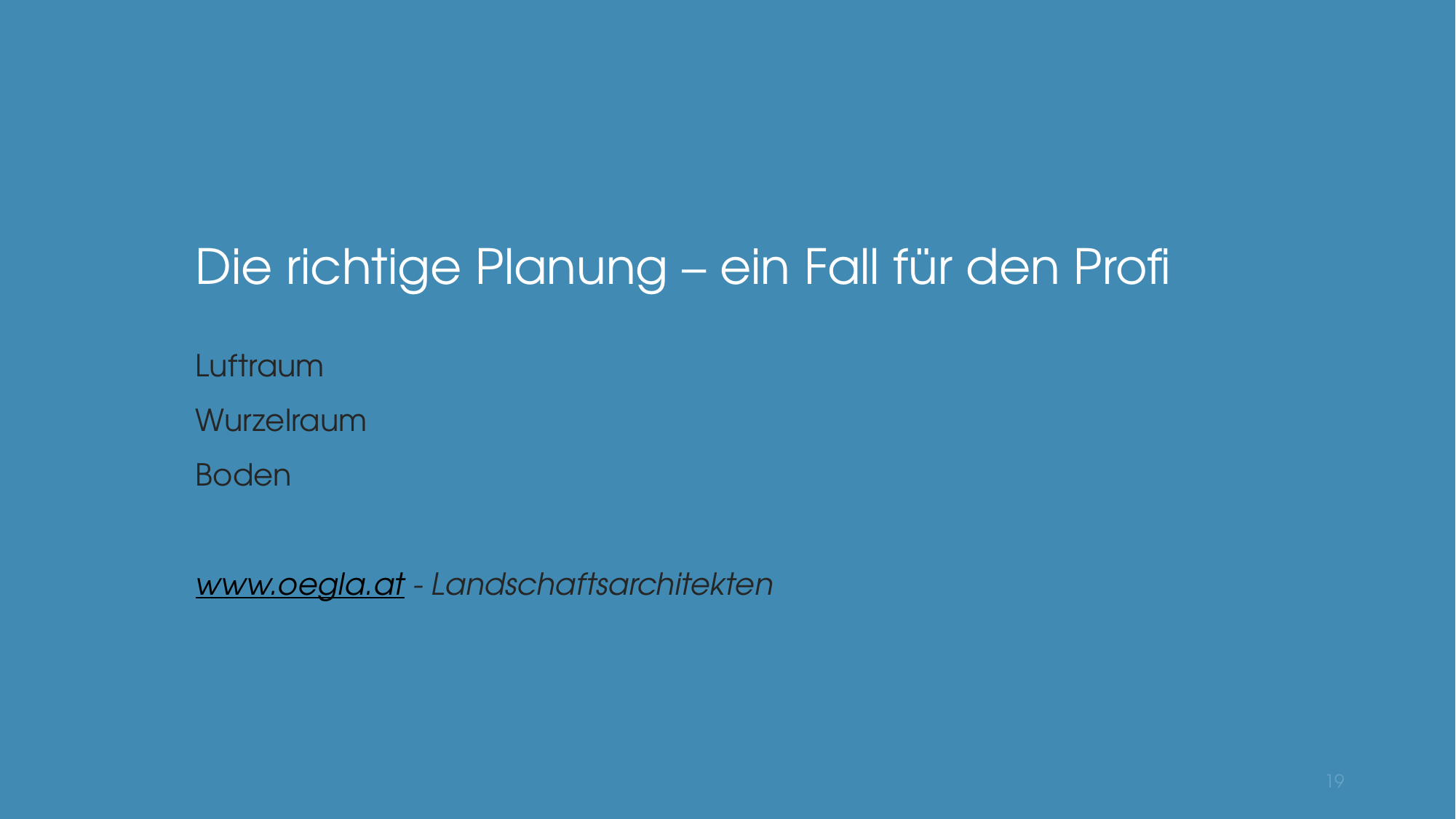

# Die richtige Planung – ein Fall für den Profi
Luftraum
Wurzelraum
Boden

www.oegla.at - Landschaftsarchitekten
19